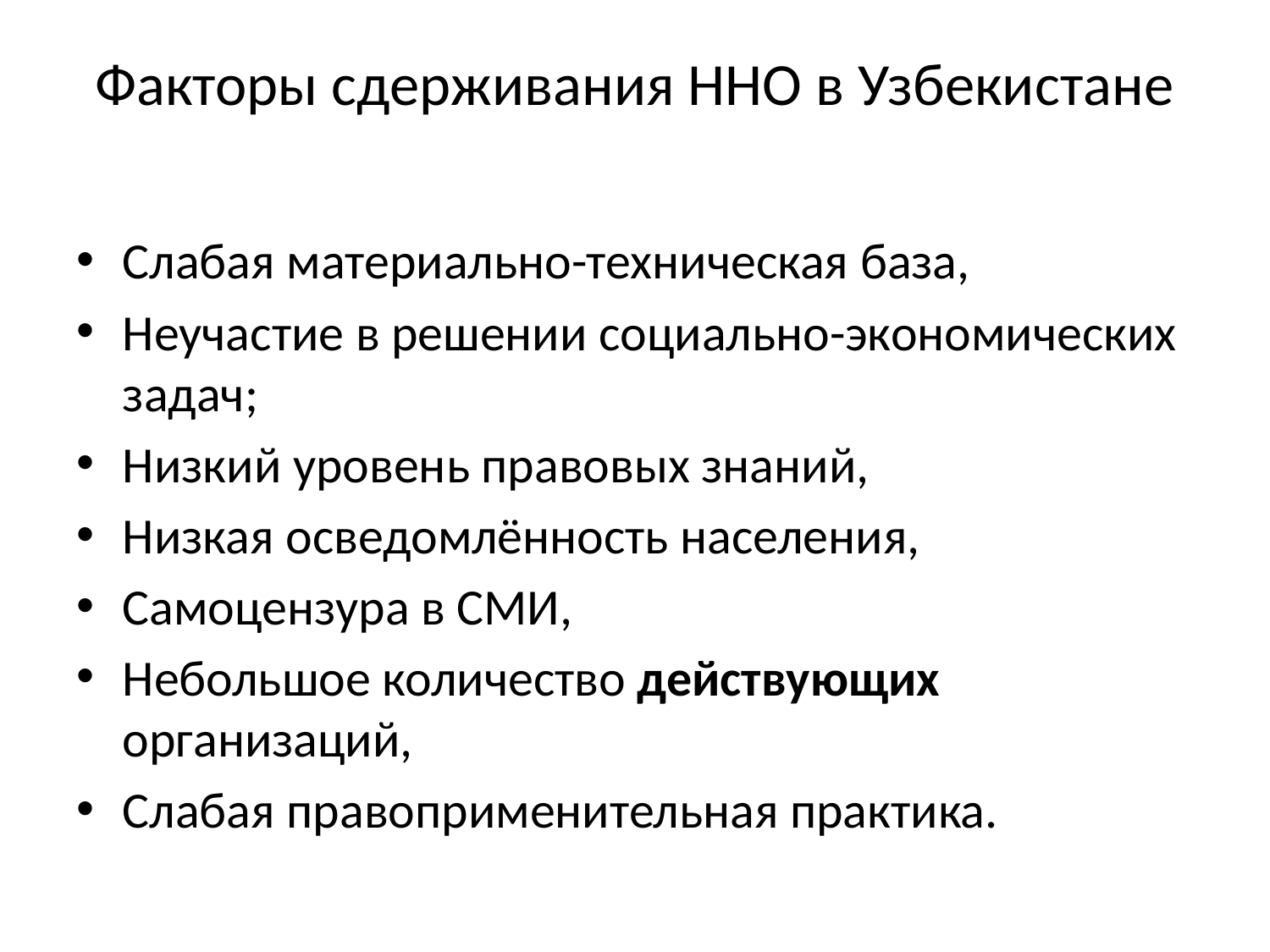

# Факторы сдерживания ННО в Узбекистане
Слабая материально-техническая база,
Неучастие в решении социально-экономических задач;
Низкий уровень правовых знаний,
Низкая осведомлённость населения,
Самоцензура в СМИ,
Небольшое количество действующих организаций,
Слабая правоприменительная практика.